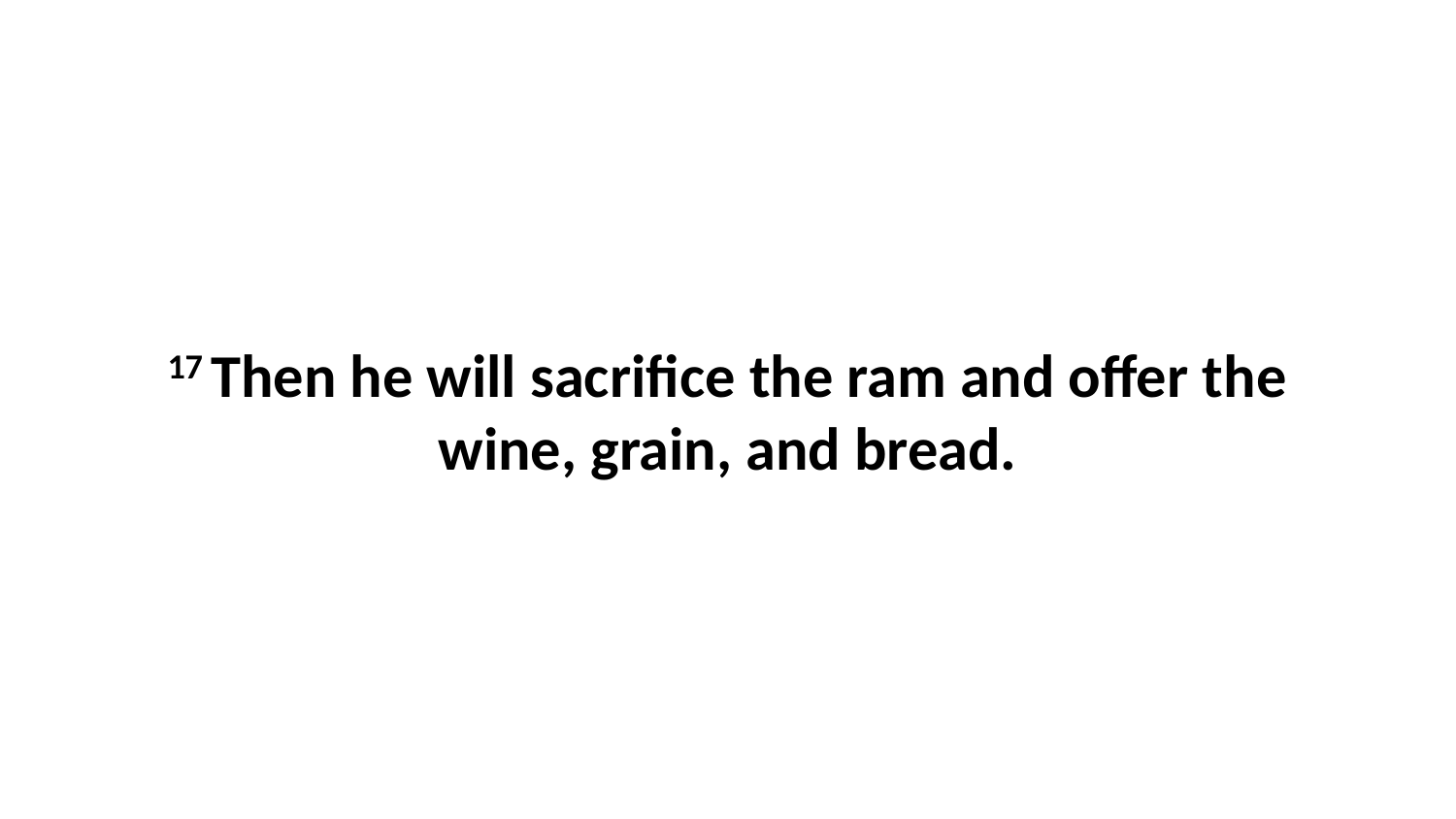

17 Then he will sacrifice the ram and offer the wine, grain, and bread.